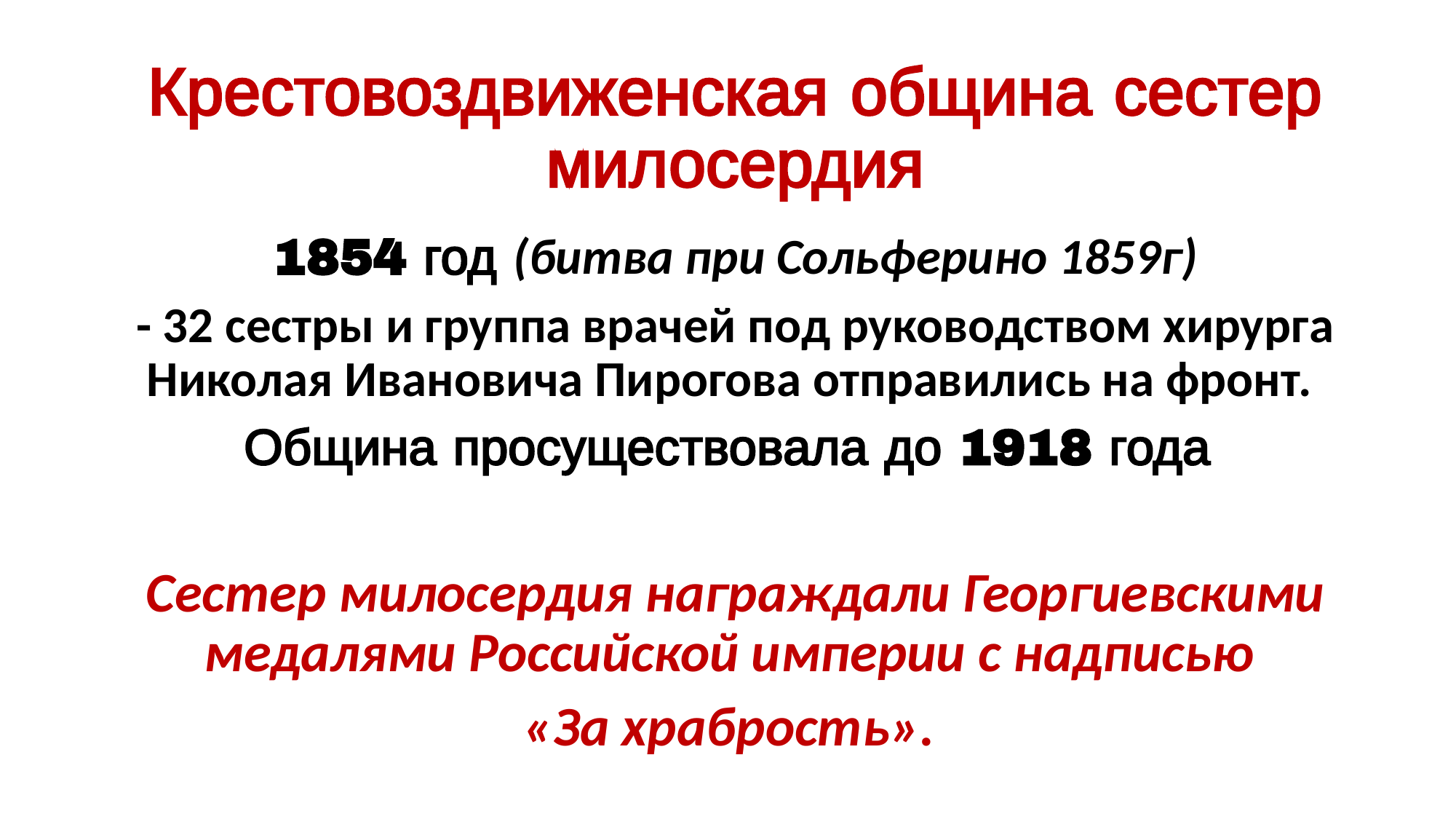

# Крестовоздвиженская община сестер милосердия
1854 год (битва при Сольферино 1859г)
- 32 сестры и группа врачей под руководством хирурга Николая Ивановича Пирогова отправились на фронт.
Община просуществовала до 1918 года

Сестер милосердия награждали Георгиевскими медалями Российской империи с надписью
«За храбрость».